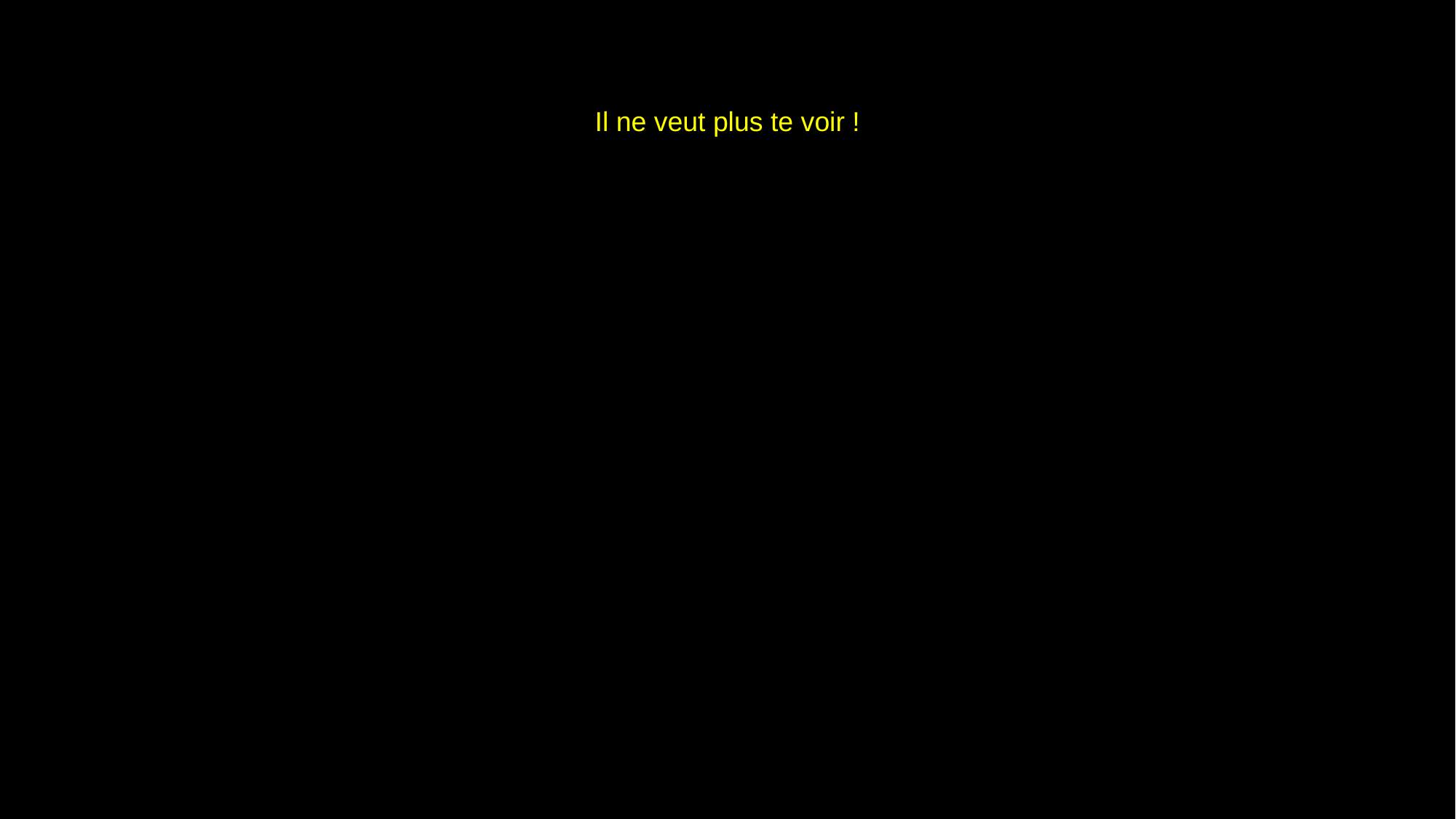

# Il ne veut plus te voir !